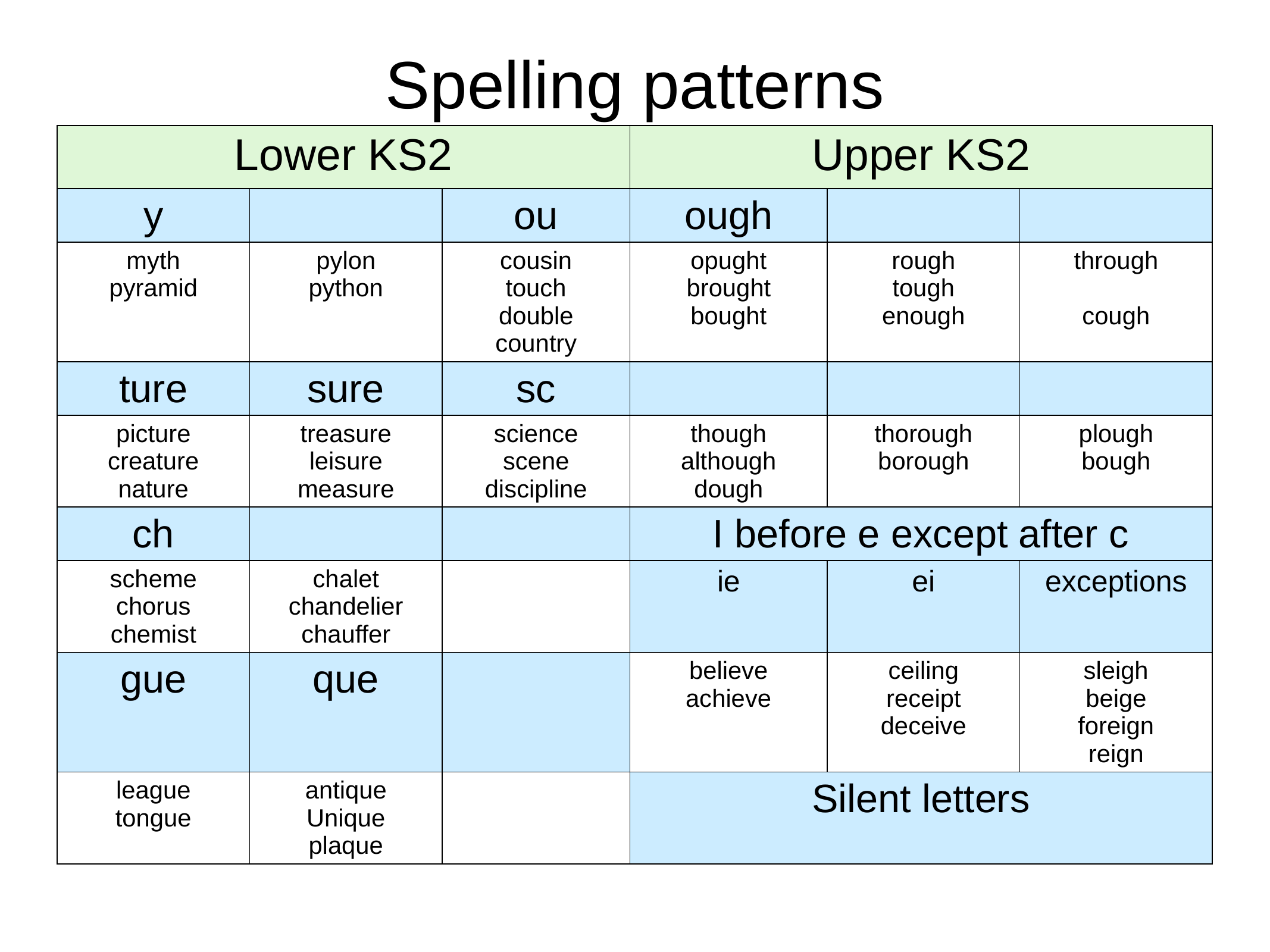

# Spelling patterns
| Lower KS2 |  |  | Upper KS2 |  |  |
| --- | --- | --- | --- | --- | --- |
| y |  | ou | ough |  |  |
| myth pyramid | pylon python | cousin touch double country | opught brought bought | rough tough enough | through cough |
| ture | sure | sc |  |  |  |
| picture creature nature | treasure leisure measure | science scene discipline | though although dough | thorough borough | plough bough |
| ch |  |  | I before e except after c |  |  |
| scheme chorus chemist | chalet chandelier chauffer |  | ie | ei | exceptions |
| gue | que |  | believe achieve | ceiling receipt deceive | sleigh beige foreign reign |
| league tongue | antique Unique plaque |  | Silent letters |  |  |